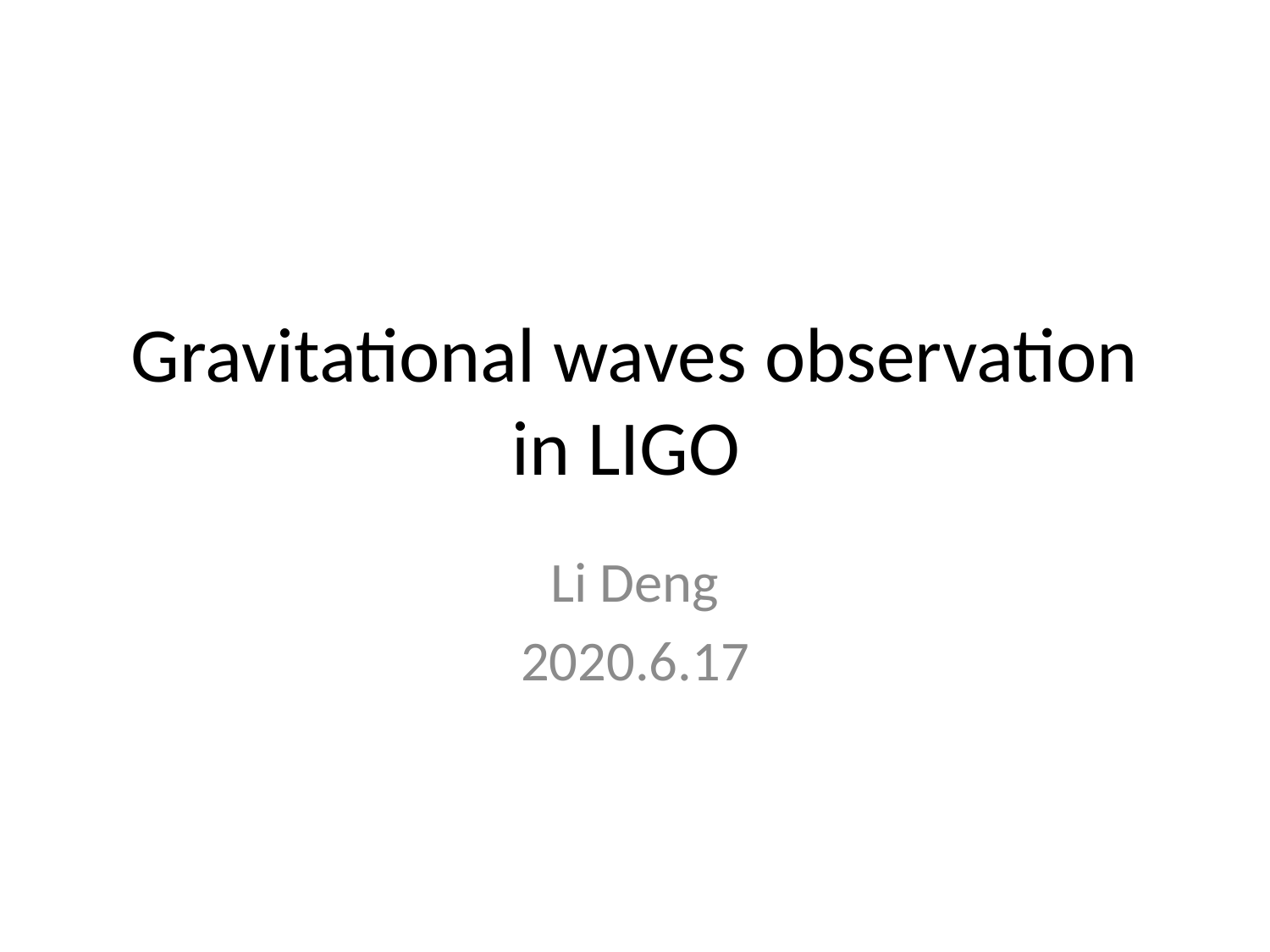

# Gravitational waves observation in LIGO
Li Deng
2020.6.17